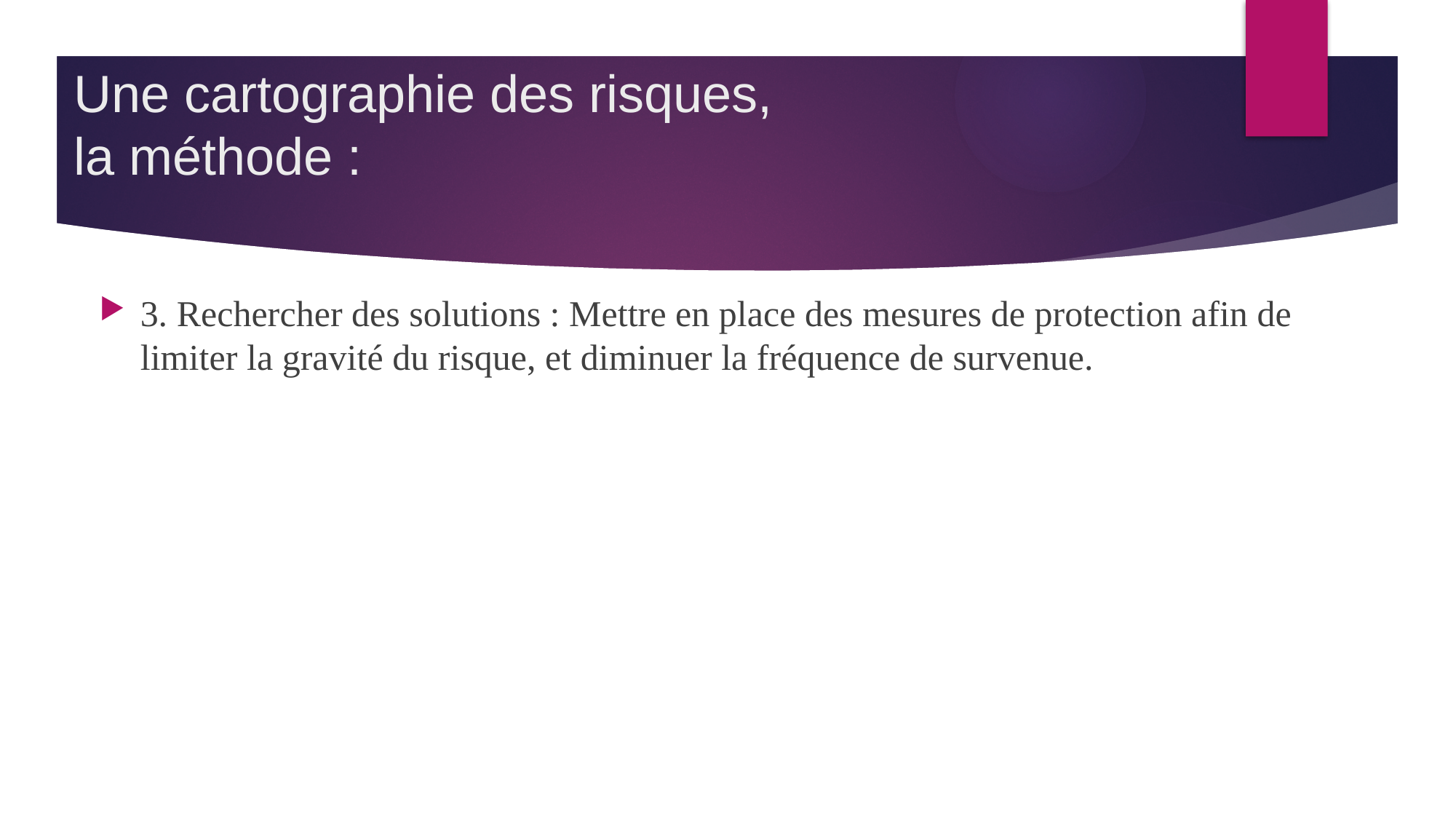

# Une cartographie des risques, la méthode :
3. Rechercher des solutions : Mettre en place des mesures de protection afin de limiter la gravité du risque, et diminuer la fréquence de survenue.